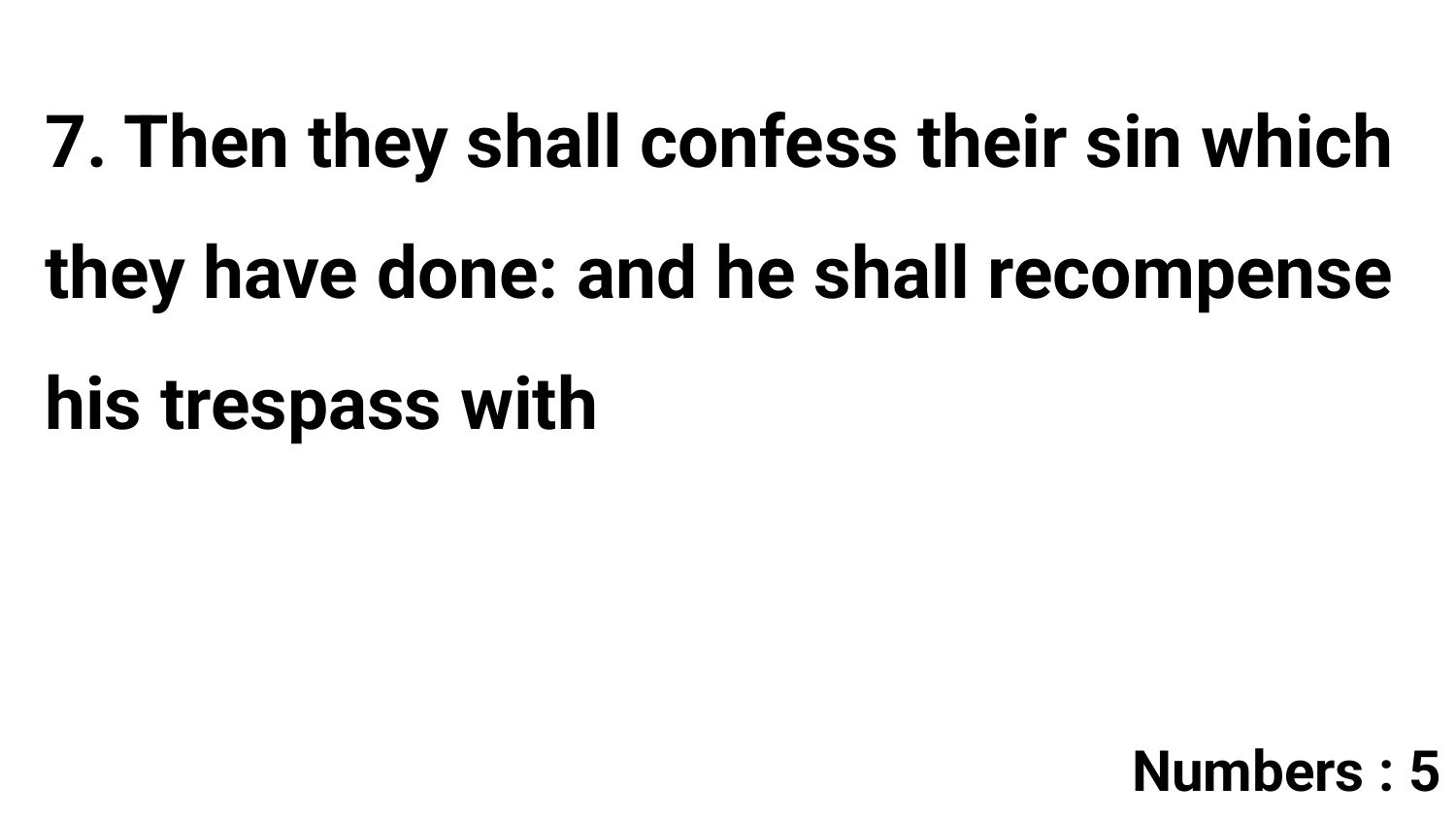

7. Then they shall confess their sin which they have done: and he shall recompense his trespass with
Numbers : 5